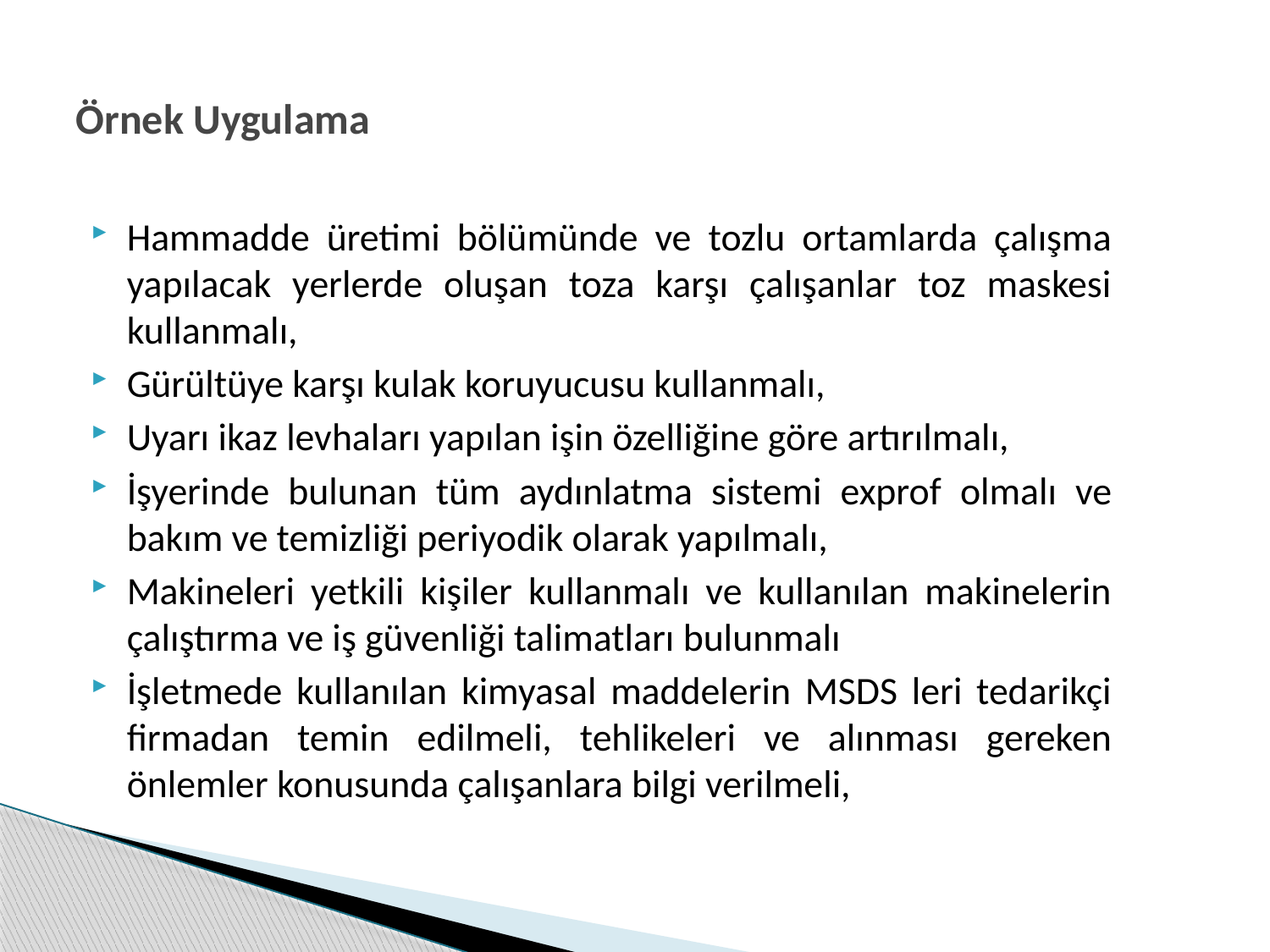

# Örnek Uygulama
Hammadde üretimi bölümünde ve tozlu ortamlarda çalışma yapılacak yerlerde oluşan toza karşı çalışanlar toz maskesi kullanmalı,
Gürültüye karşı kulak koruyucusu kullanmalı,
Uyarı ikaz levhaları yapılan işin özelliğine göre artırılmalı,
İşyerinde bulunan tüm aydınlatma sistemi exprof olmalı ve bakım ve temizliği periyodik olarak yapılmalı,
Makineleri yetkili kişiler kullanmalı ve kullanılan makinelerin çalıştırma ve iş güvenliği talimatları bulunmalı
İşletmede kullanılan kimyasal maddelerin MSDS leri tedarikçi firmadan temin edilmeli, tehlikeleri ve alınması gereken önlemler konusunda çalışanlara bilgi verilmeli,